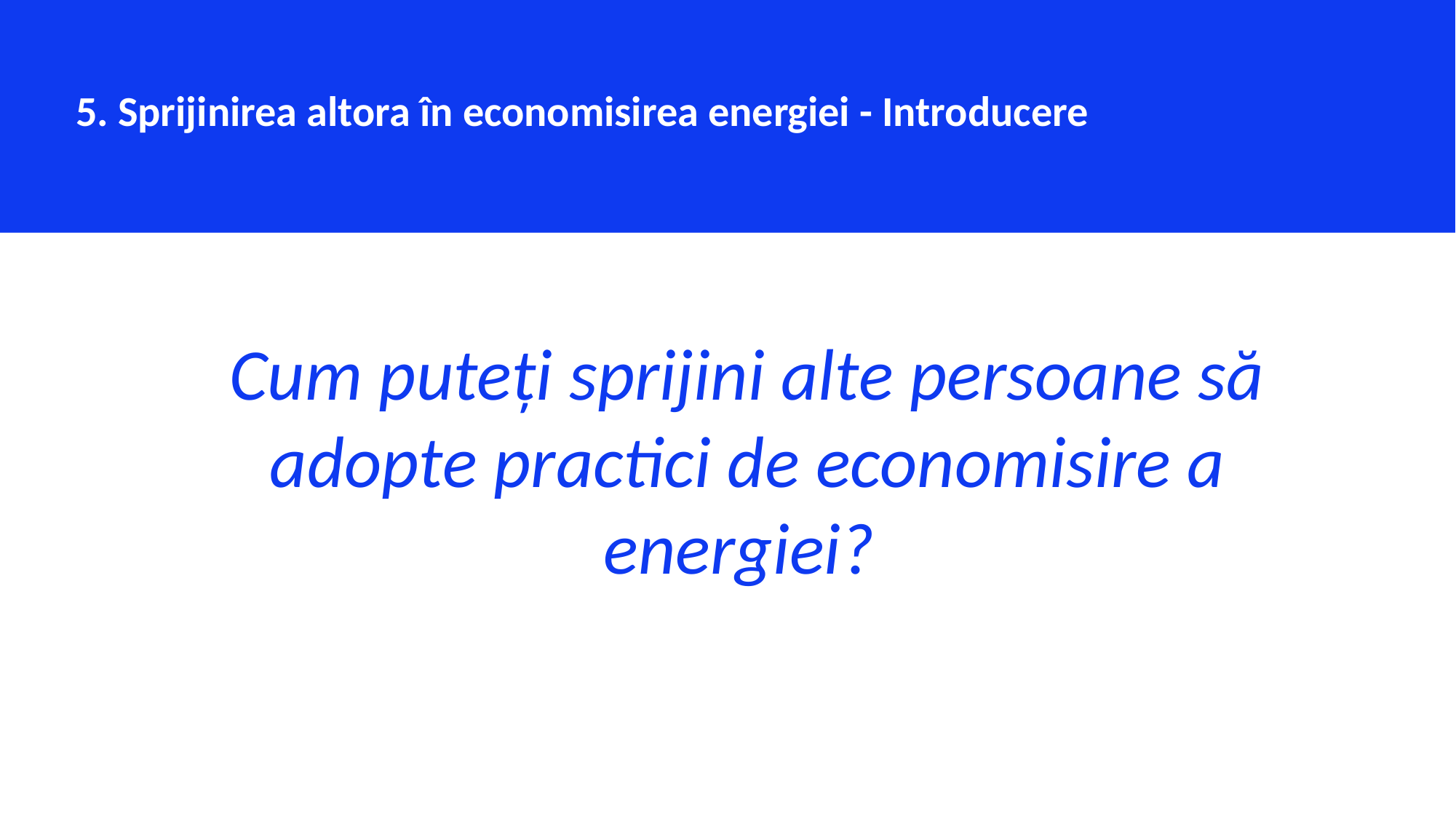

5. Sprijinirea altora în economisirea energiei - Introducere

Cum puteți sprijini alte persoane să adopte practici de economisire a energiei?